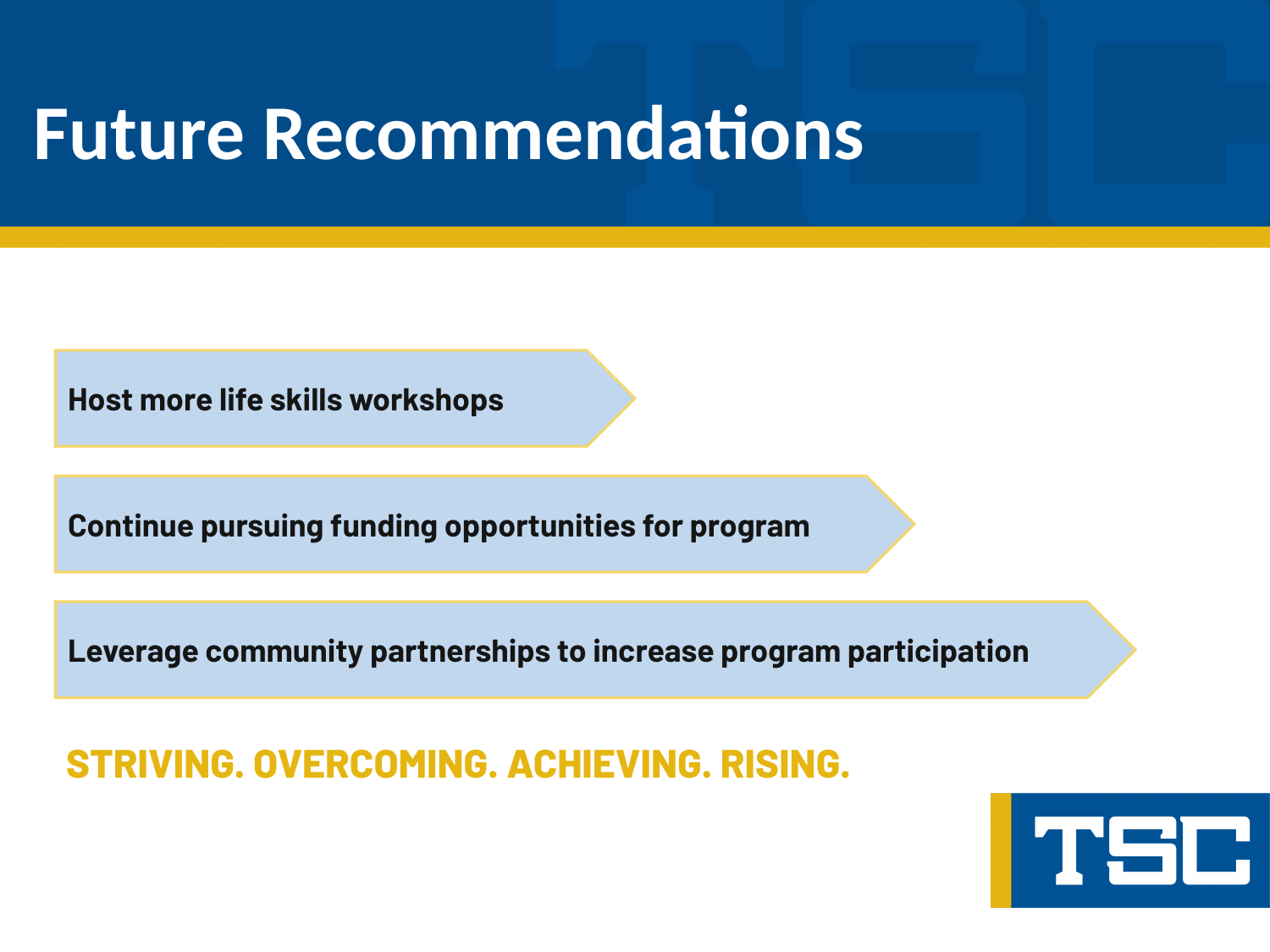

# Future Recommendations
Host more life skills workshops
Continue pursuing funding opportunities for program
Leverage community partnerships to increase program participation
STRIVING. OVERCOMING. ACHIEVING. RISING.